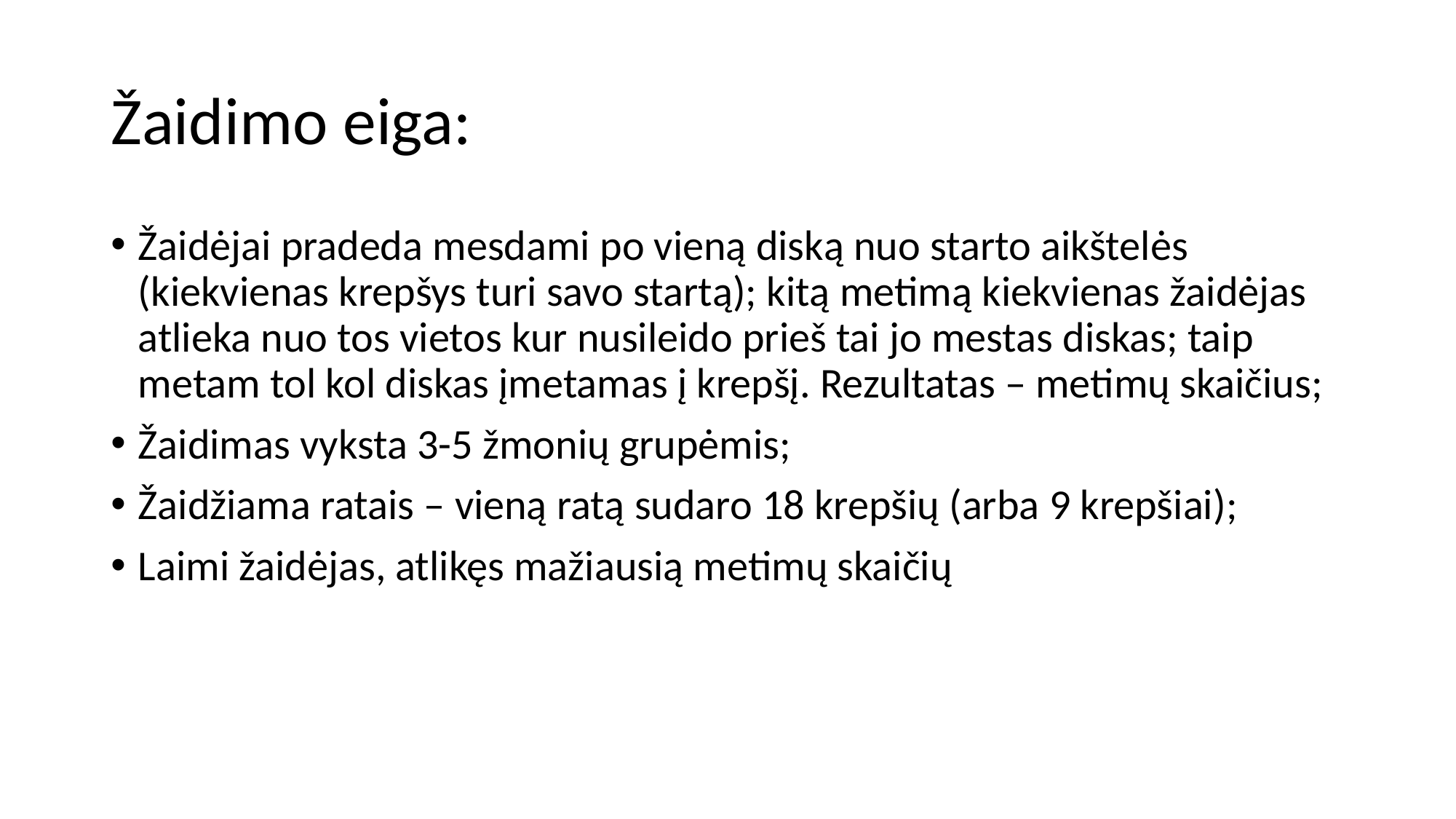

# Žaidimo eiga:
Žaidėjai pradeda mesdami po vieną diską nuo starto aikštelės (kiekvienas krepšys turi savo startą); kitą metimą kiekvienas žaidėjas atlieka nuo tos vietos kur nusileido prieš tai jo mestas diskas; taip metam tol kol diskas įmetamas į krepšį. Rezultatas – metimų skaičius;
Žaidimas vyksta 3-5 žmonių grupėmis;
Žaidžiama ratais – vieną ratą sudaro 18 krepšių (arba 9 krepšiai);
Laimi žaidėjas, atlikęs mažiausią metimų skaičių